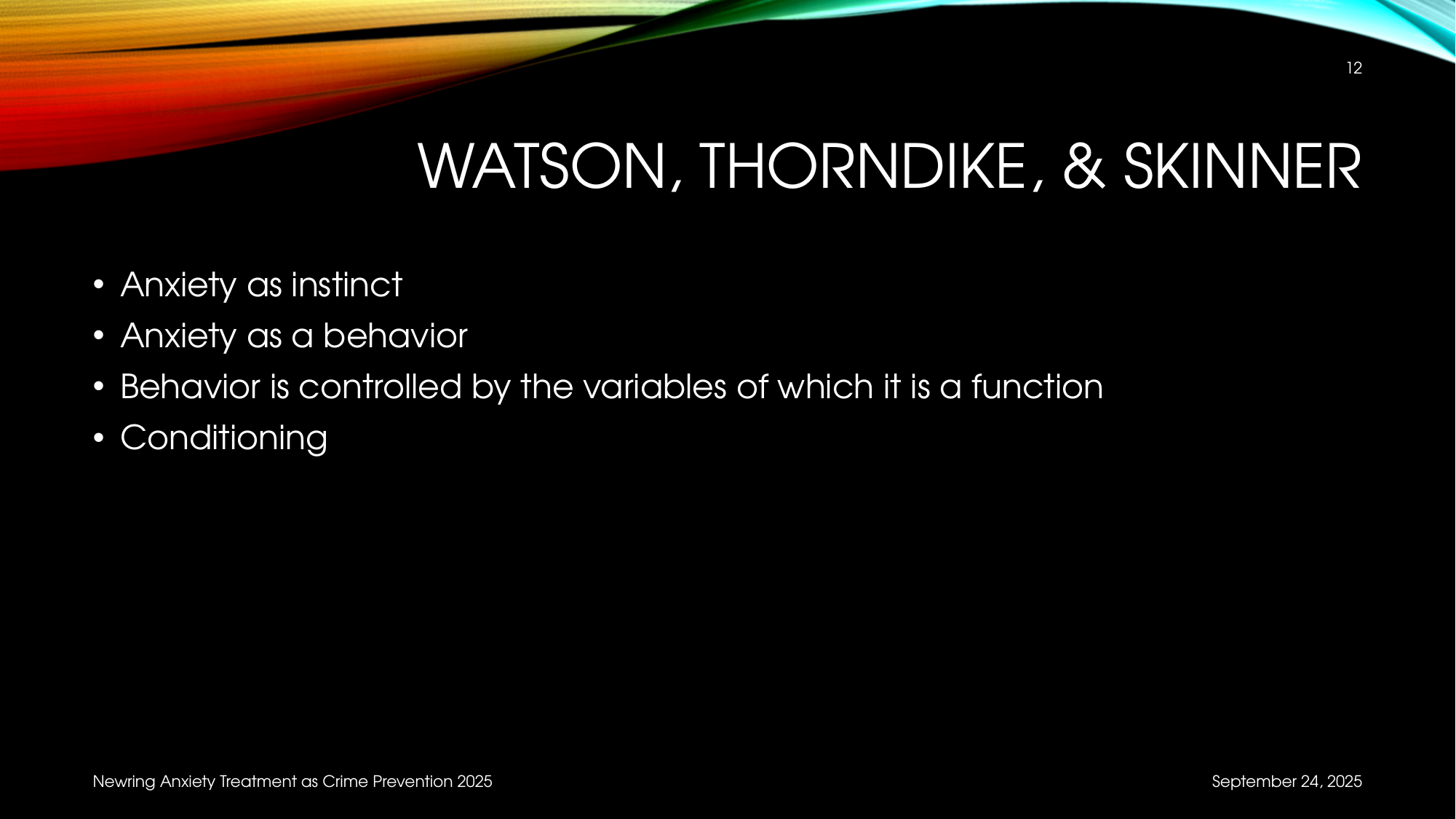

12
# Watson, Thorndike, & Skinner
Anxiety as instinct
Anxiety as a behavior
Behavior is controlled by the variables of which it is a function
Conditioning
Newring Anxiety Treatment as Crime Prevention 2025
September 24, 2025